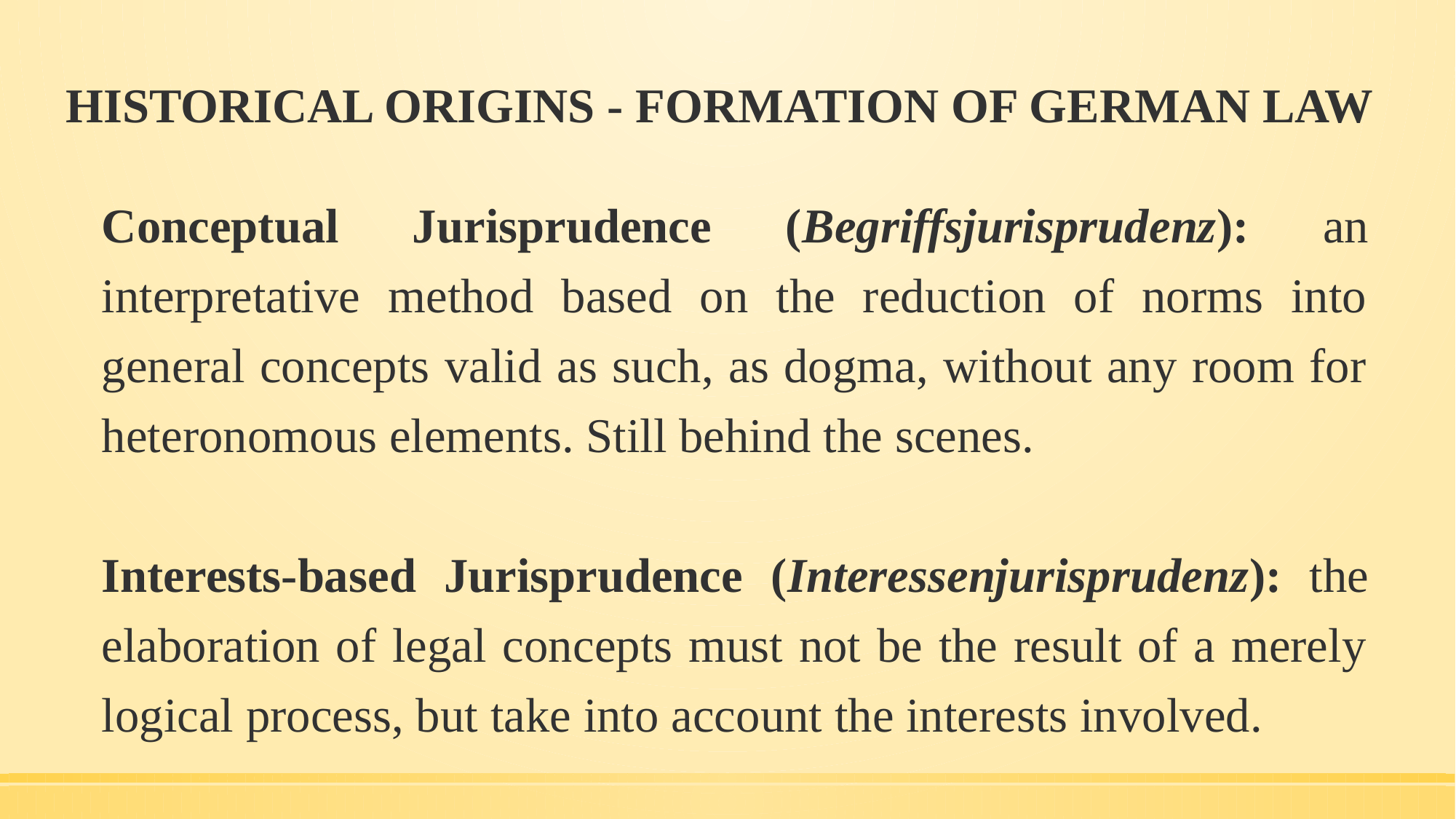

# HISTORICAL ORIGINS - FORMATION OF GERMAN LAW
Conceptual Jurisprudence (Begriffsjurisprudenz): an interpretative method based on the reduction of norms into general concepts valid as such, as dogma, without any room for heteronomous elements. Still behind the scenes.

Interests-based Jurisprudence (Interessenjurisprudenz): the elaboration of legal concepts must not be the result of a merely logical process, but take into account the interests involved.